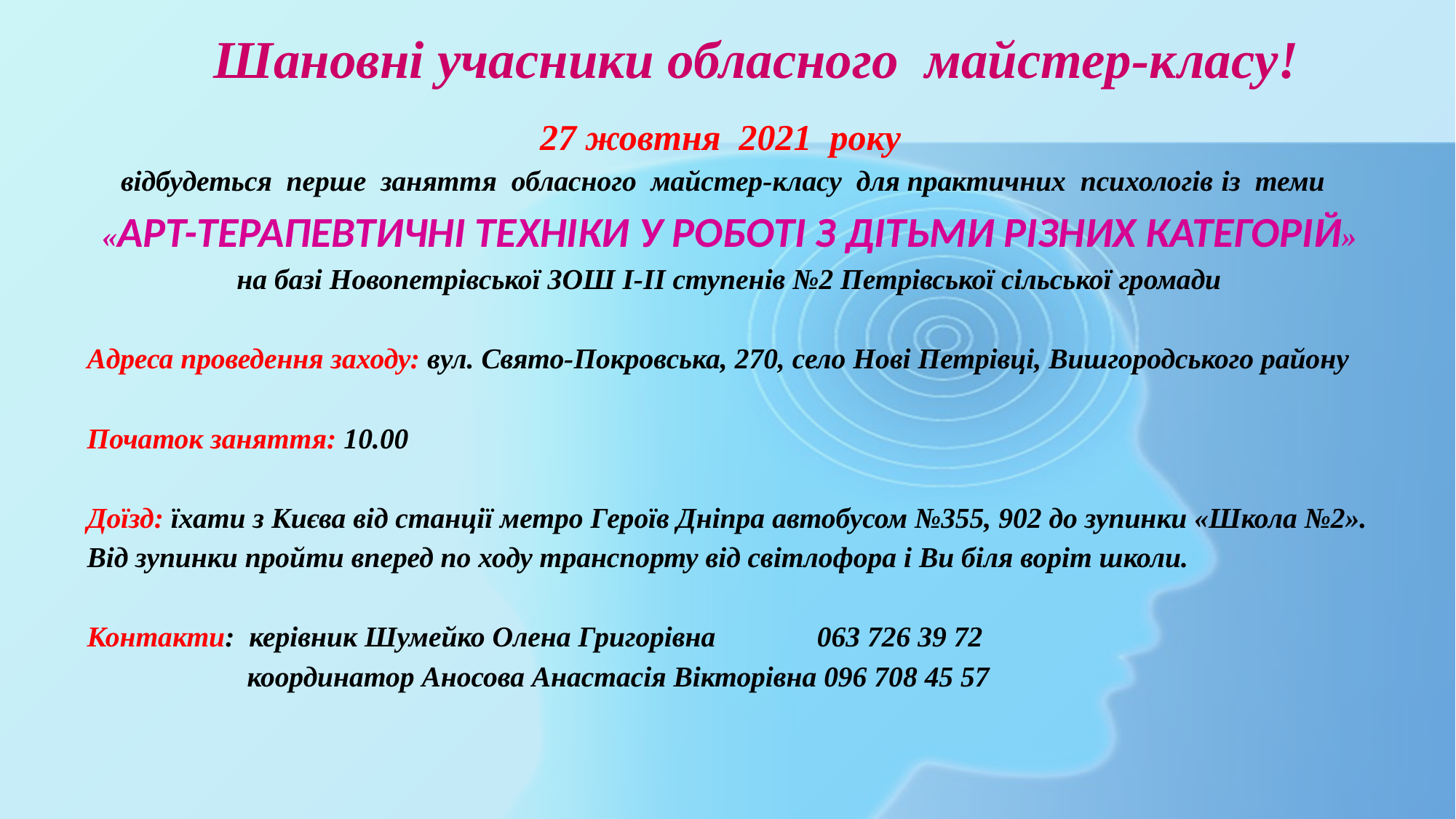

Шановні учасники обласного  майстер-класу!
27 жовтня  2021  року
відбудеться  перше  заняття  обласного  майстер-класу  для практичних  психологів із  теми
«АРТ-ТЕРАПЕВТИЧНІ ТЕХНІКИ У РОБОТІ З ДІТЬМИ РІЗНИХ КАТЕГОРІЙ»
на базі Новопетрівської ЗОШ І-ІІ ступенів №2 Петрівської сільської громади

Адреса проведення заходу: вул. Свято-Покровська, 270, село Нові Петрівці, Вишгородського району

Початок заняття: 10.00

Доїзд: їхати з Києва від станції метро Героїв Дніпра автобусом №355, 902 до зупинки «Школа №2». Від зупинки пройти вперед по ходу транспорту від світлофора і Ви біля воріт школи.

Контакти:  керівник Шумейко Олена Григорівна              063 726 39 72
                      координатор Аносова Анастасія Вікторівна 096 708 45 57